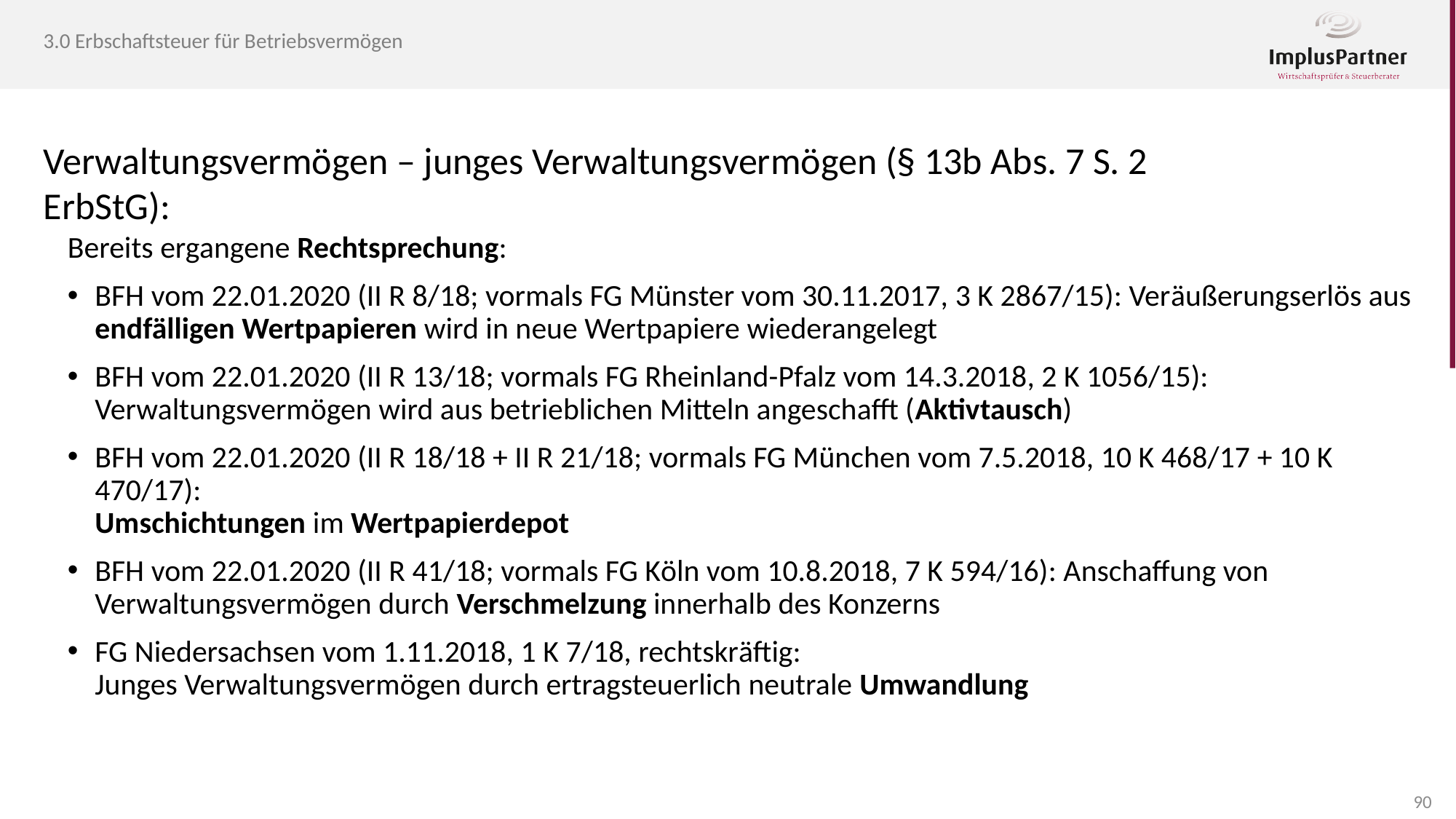

3.0 Erbschaftsteuer für Betriebsvermögen
Verwaltungsvermögen – junges Verwaltungsvermögen (§ 13b Abs. 7 S. 2 ErbStG):
Bereits ergangene Rechtsprechung:
BFH vom 22.01.2020 (II R 8/18; vormals FG Münster vom 30.11.2017, 3 K 2867/15): Veräußerungserlös aus endfälligen Wertpapieren wird in neue Wertpapiere wiederangelegt
BFH vom 22.01.2020 (II R 13/18; vormals FG Rheinland-Pfalz vom 14.3.2018, 2 K 1056/15): Verwaltungsvermögen wird aus betrieblichen Mitteln angeschafft (Aktivtausch)
BFH vom 22.01.2020 (II R 18/18 + II R 21/18; vormals FG München vom 7.5.2018, 10 K 468/17 + 10 K 470/17):
Umschichtungen im Wertpapierdepot
BFH vom 22.01.2020 (II R 41/18; vormals FG Köln vom 10.8.2018, 7 K 594/16): Anschaffung von Verwaltungsvermögen durch Verschmelzung innerhalb des Konzerns
FG Niedersachsen vom 1.11.2018, 1 K 7/18, rechtskräftig:
Junges Verwaltungsvermögen durch ertragsteuerlich neutrale Umwandlung

90